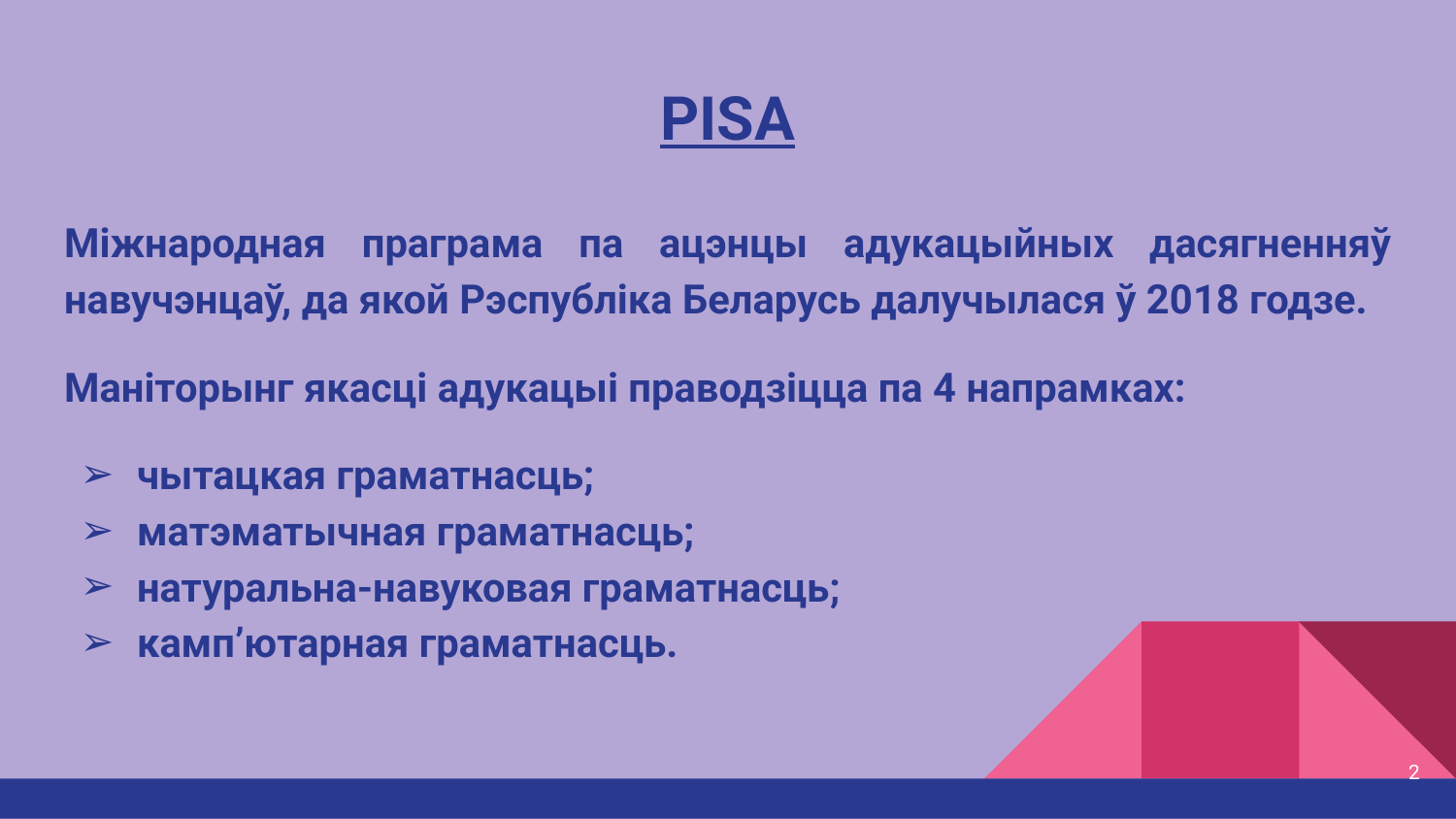

# PISA
Міжнародная праграма па ацэнцы адукацыйных дасягненняў навучэнцаў, да якой Рэспубліка Беларусь далучылася ў 2018 годзе.
Маніторынг якасці адукацыі праводзіцца па 4 напрамках:
чытацкая граматнасць;
матэматычная граматнасць;
натуральна-навуковая граматнасць;
камп’ютарная граматнасць.

2